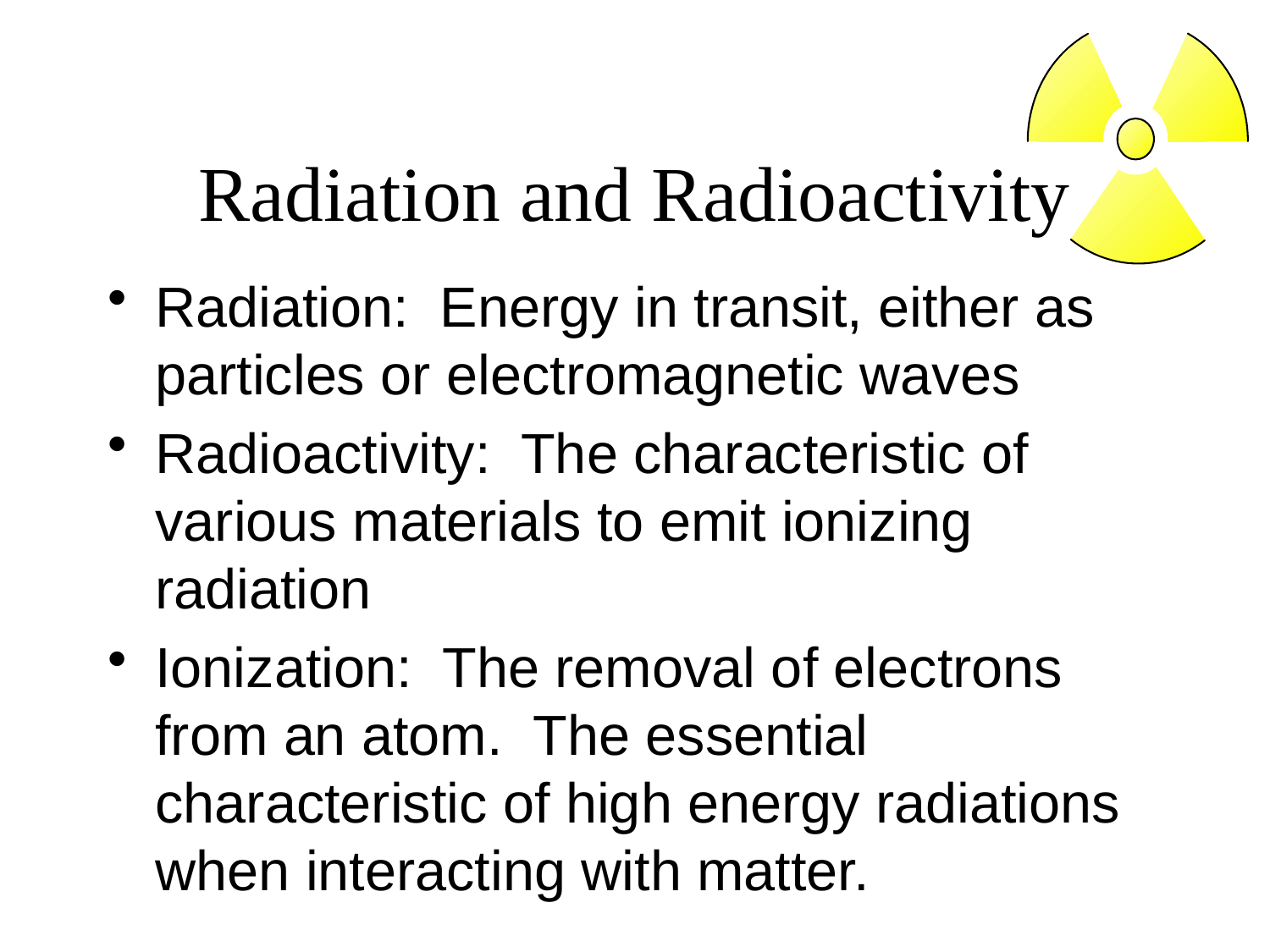

# Radiation and Radioactivity
Radiation:  Energy in transit, either as particles or electromagnetic waves
Radioactivity:  The characteristic of various materials to emit ionizing radiation
Ionization:  The removal of electrons from an atom.  The essential characteristic of high energy radiations when interacting with matter.